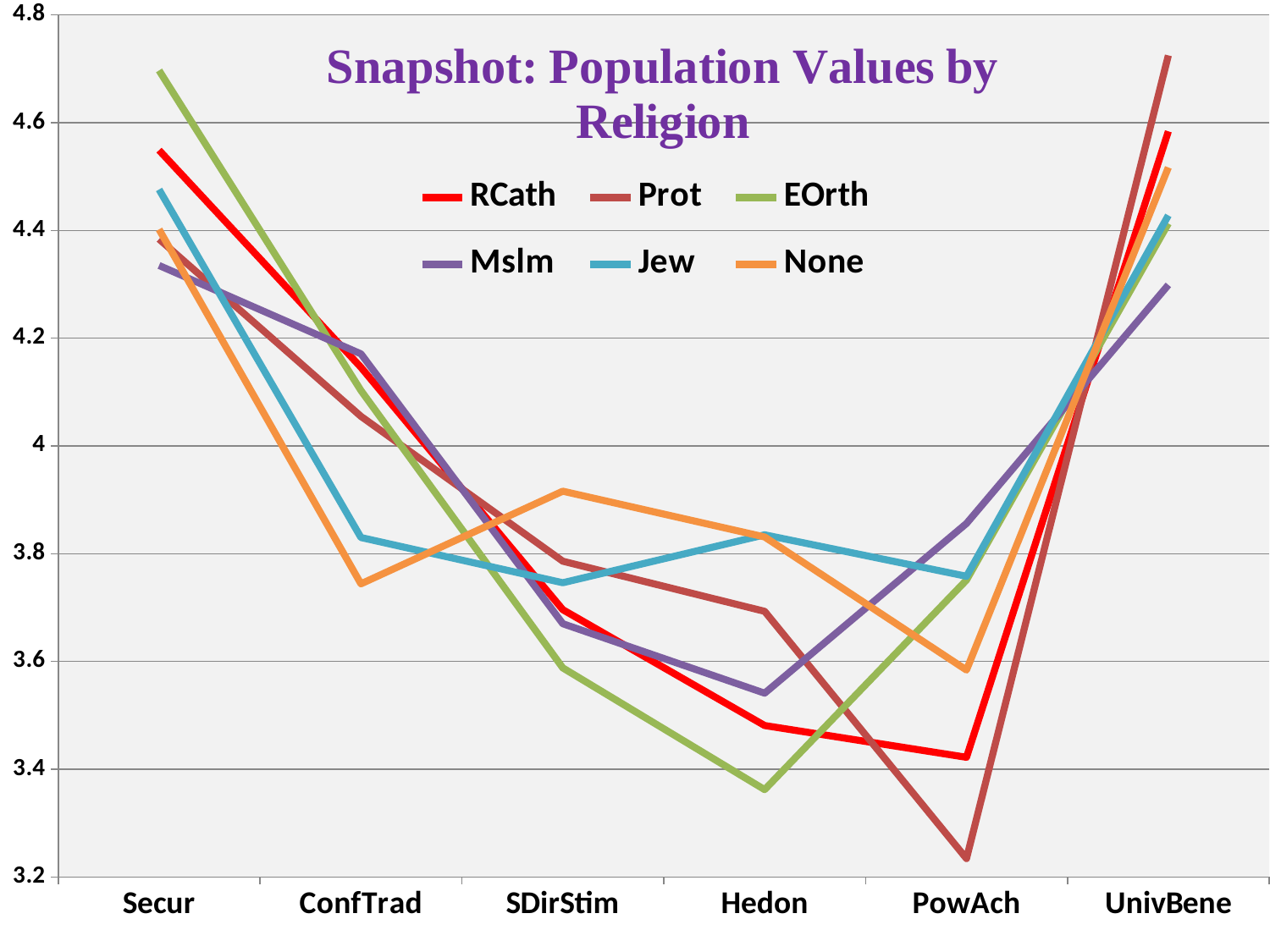

### Chart

| Category | RCath | Prot | EOrth | Mslm | Jew | None |
|---|---|---|---|---|---|---|
| Secur | 4.549 | 4.3839999999999995 | 4.696999999999997 | 4.335 | 4.476000000000003 | 4.402 |
| ConfTrad | 4.145999999999997 | 4.054999999999997 | 4.102999999999997 | 4.171 | 3.8299999999999987 | 3.744 |
| SDirStim | 3.6959999999999997 | 3.786 | 3.588 | 3.67 | 3.746 | 3.9159999999999986 |
| Hedon | 3.481 | 3.693 | 3.3619999999999997 | 3.541 | 3.8349999999999986 | 3.8309999999999986 |
| PowAch | 3.4219999999999997 | 3.234 | 3.751 | 3.8559999999999985 | 3.758 | 3.584 |
| UnivBene | 4.584 | 4.724999999999997 | 4.413 | 4.299 | 4.427999999999997 | 4.5169999999999995 |